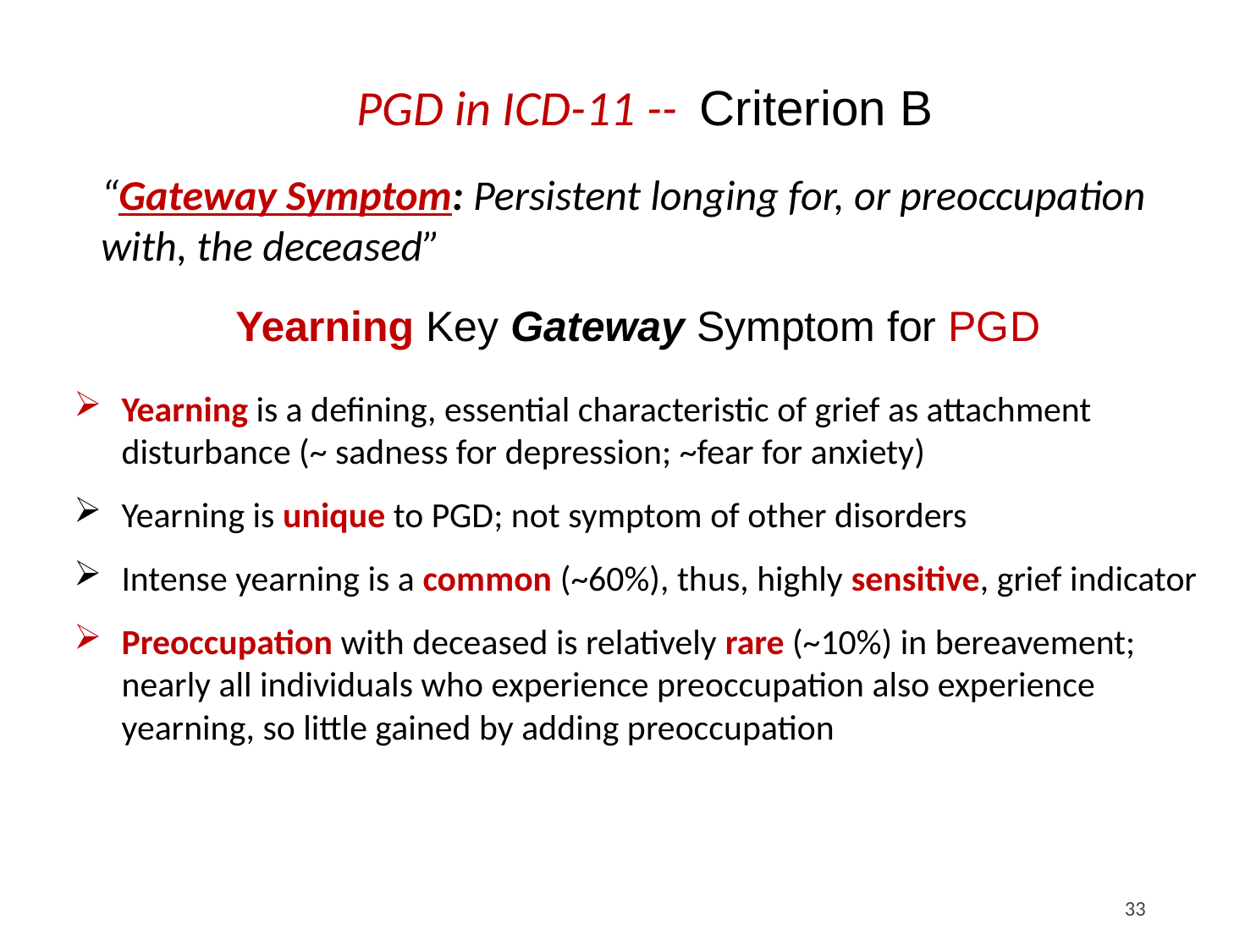

PGD in ICD-11 --  Criterion B
“Gateway Symptom: Persistent longing for, or preoccupation with, the deceased”
# Yearning Key Gateway Symptom for PGD
Yearning is a defining, essential characteristic of grief as attachment disturbance (~ sadness for depression; ~fear for anxiety)
Yearning is unique to PGD; not symptom of other disorders
Intense yearning is a common (~60%), thus, highly sensitive, grief indicator
Preoccupation with deceased is relatively rare (~10%) in bereavement; nearly all individuals who experience preoccupation also experience yearning, so little gained by adding preoccupation
33